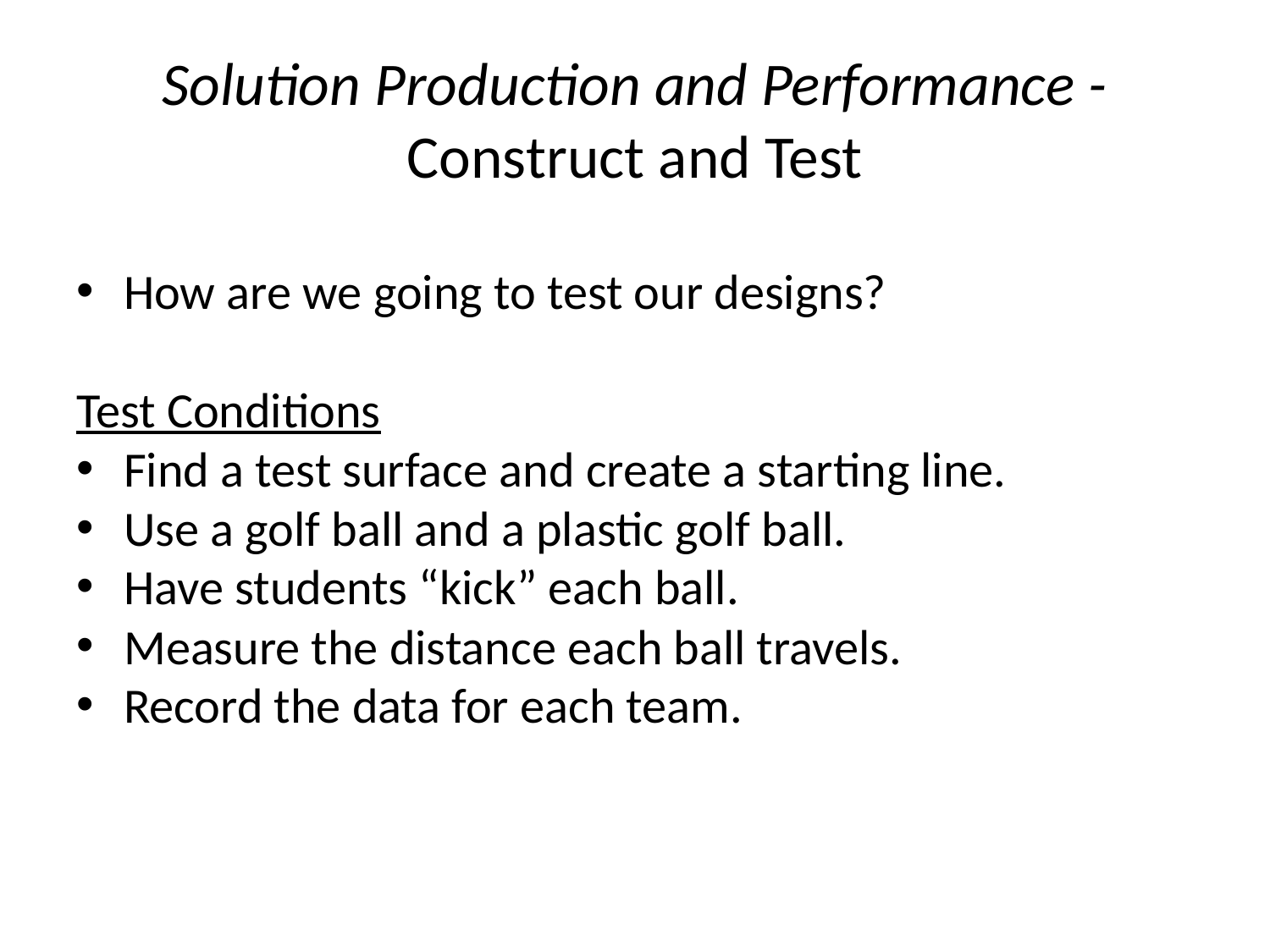

# Solution Production and Performance - Construct and Test
How are we going to test our designs?

Test Conditions
Find a test surface and create a starting line.
Use a golf ball and a plastic golf ball.
Have students “kick” each ball.
Measure the distance each ball travels.
Record the data for each team.